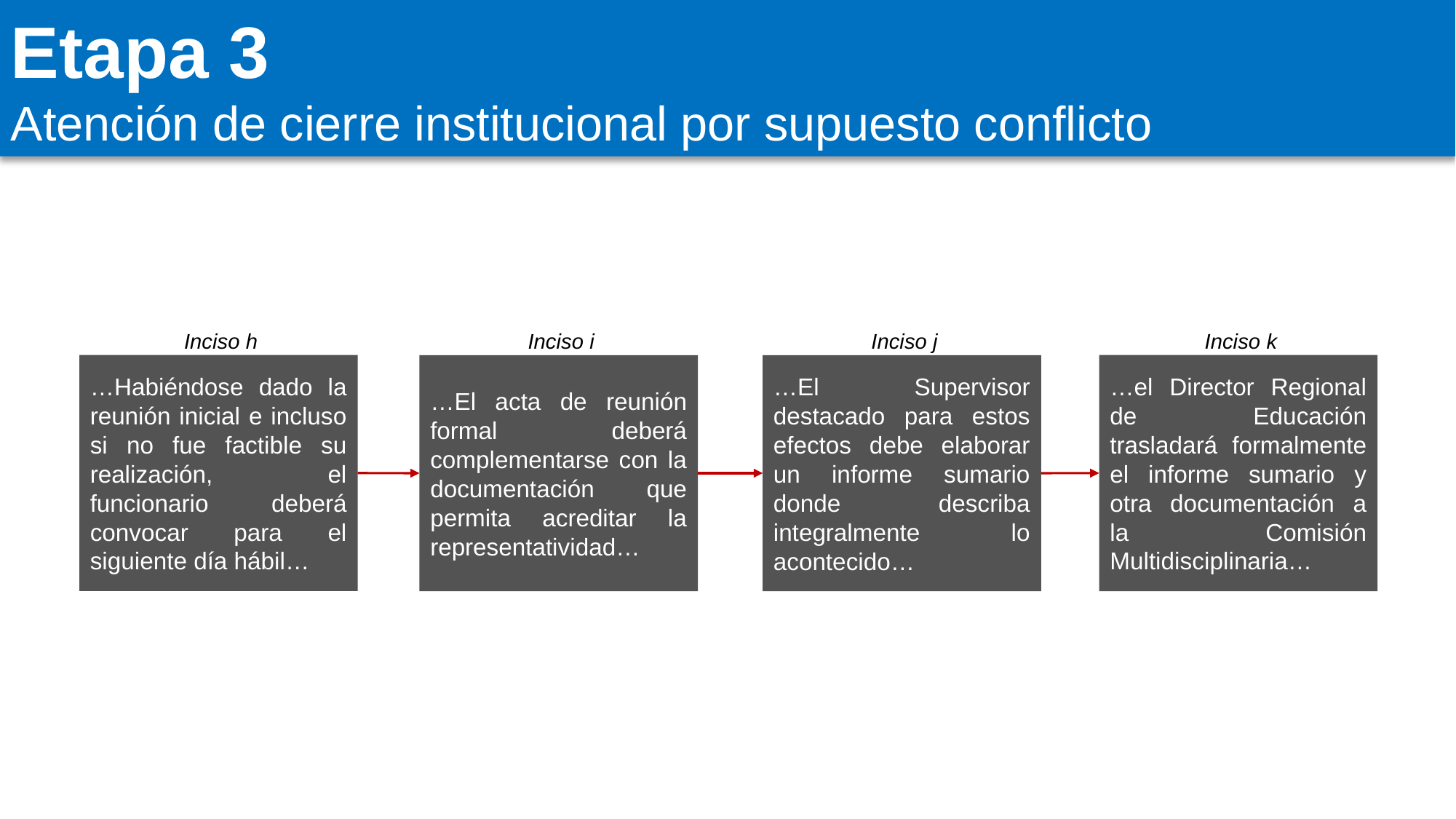

Etapa 3
Atención de cierre institucional por supuesto conflicto
Inciso h
Inciso k
Inciso i
Inciso j
…Habiéndose dado la reunión inicial e incluso si no fue factible su realización, el funcionario deberá convocar para el siguiente día hábil…
…el Director Regional de Educación trasladará formalmente el informe sumario y otra documentación a la Comisión Multidisciplinaria…
…El acta de reunión formal deberá complementarse con la documentación que permita acreditar la representatividad…
…El Supervisor destacado para estos efectos debe elaborar un informe sumario donde describa integralmente lo acontecido…